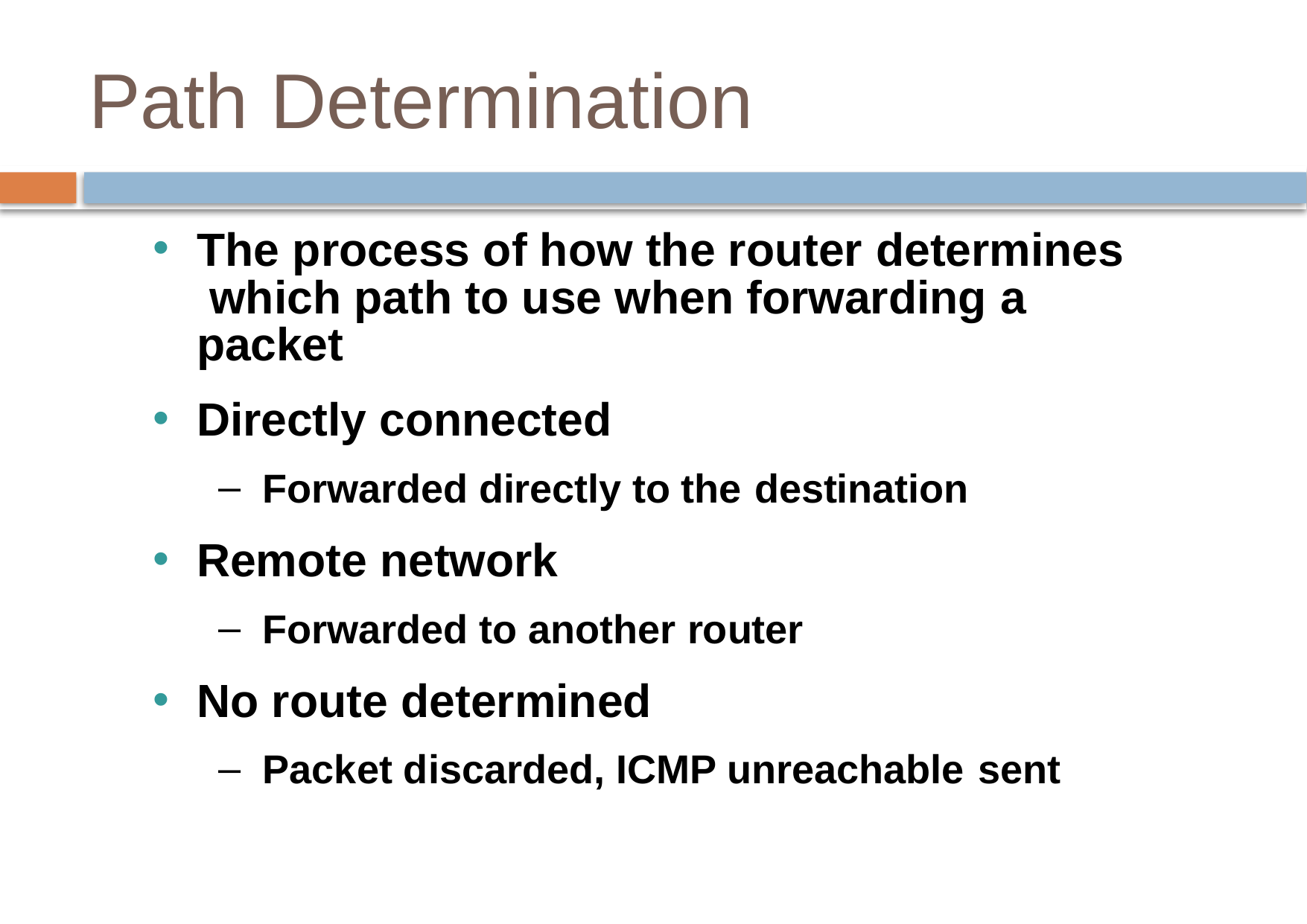

# Path Determination
The process of how the router determines  which path to use when forwarding a  packet
Directly connected
Forwarded directly to the destination
Remote network
Forwarded to another router
No route determined
Packet discarded, ICMP unreachable sent